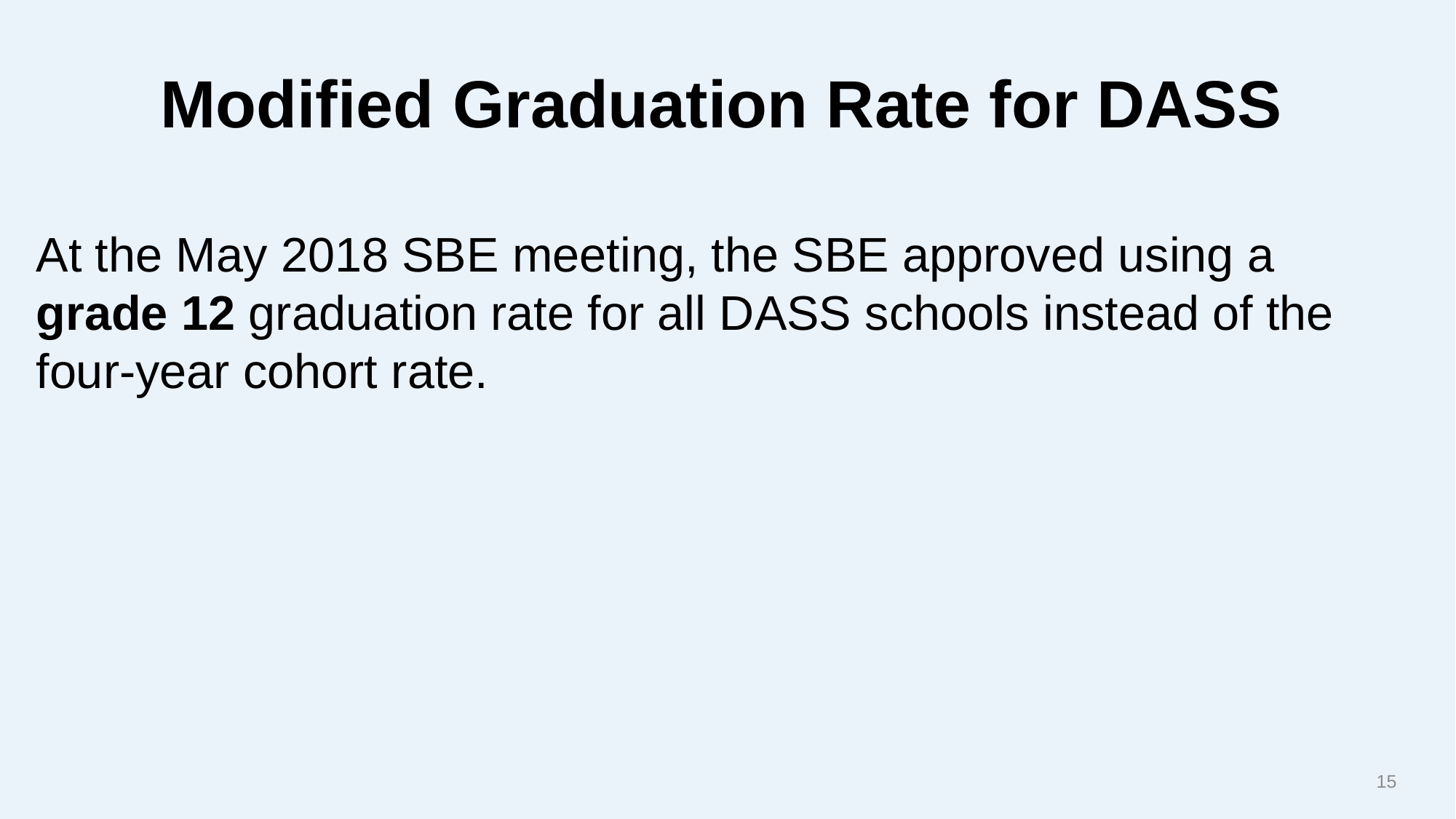

# Modified Graduation Rate for DASS
At the May 2018 SBE meeting, the SBE approved using a grade 12 graduation rate for all DASS schools instead of the four-year cohort rate.

15